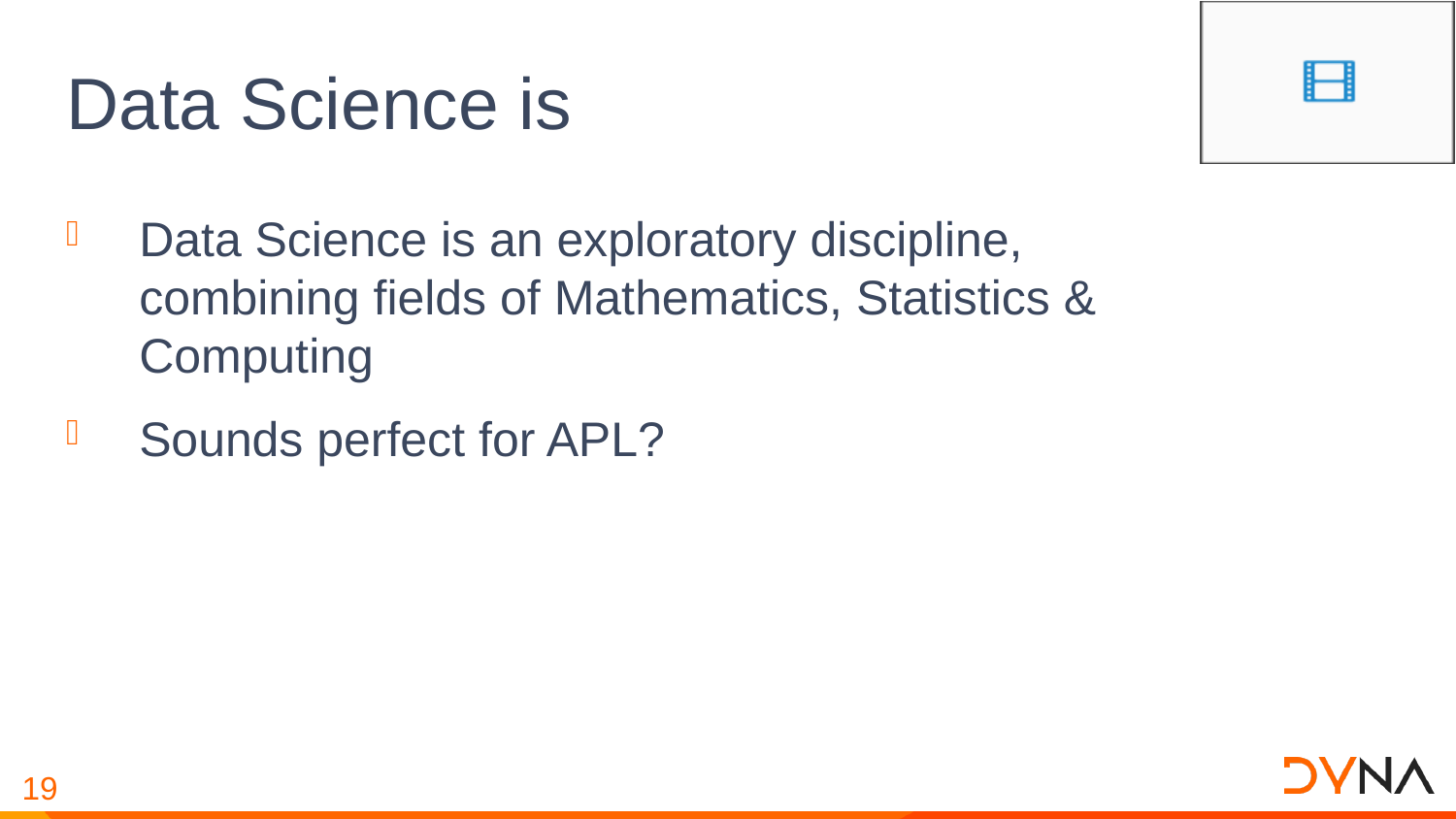

# Data Science is
Data Science is an exploratory discipline, combining fields of Mathematics, Statistics & Computing
Sounds perfect for APL?